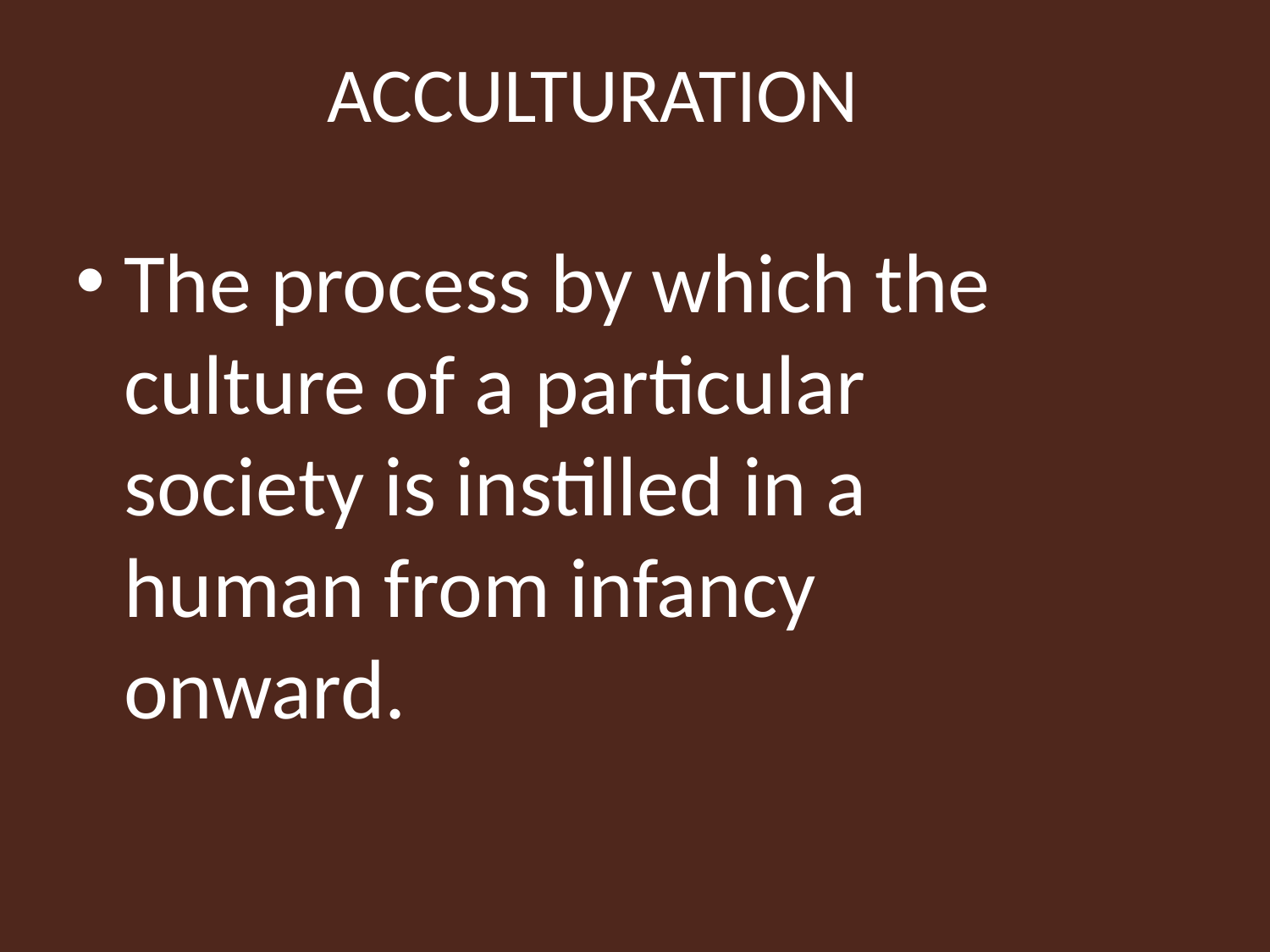

ACCULTURATION
The process by which the culture of a particular society is instilled in a human from infancy onward.